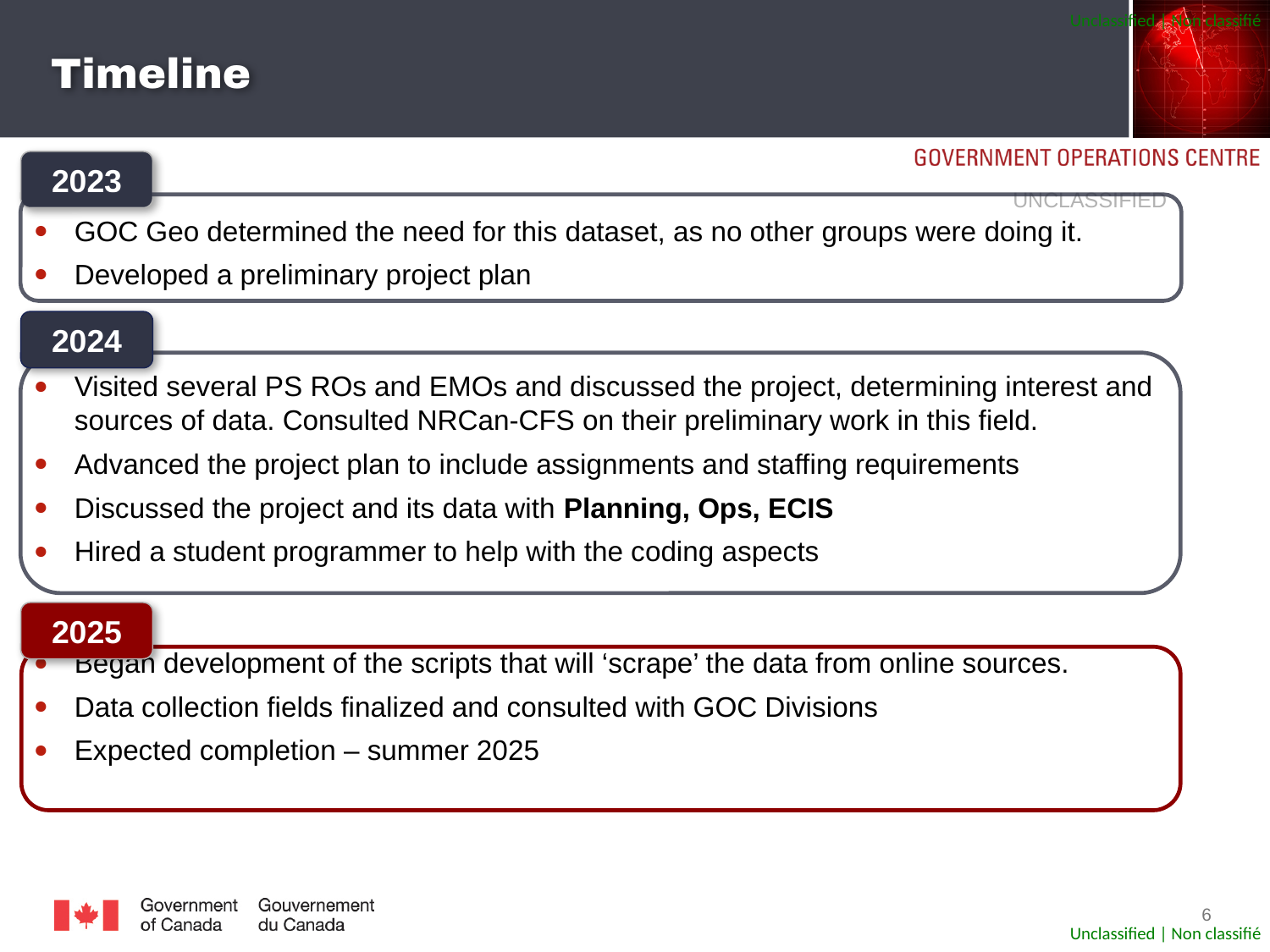

# Timeline
2023
2023
GOC Geo determined the need for this dataset, as no other groups were doing it.
Developed a preliminary project plan
2024
Visited several PS ROs and EMOs and discussed the project, determining interest and sources of data. Consulted NRCan-CFS on their preliminary work in this field.
Advanced the project plan to include assignments and staffing requirements
Discussed the project and its data with Planning, Ops, ECIS
Hired a student programmer to help with the coding aspects
2025
Began development of the scripts that will ‘scrape’ the data from online sources.
Data collection fields finalized and consulted with GOC Divisions
Expected completion – summer 2025
UNCLASSIFIED

2024

2025

6